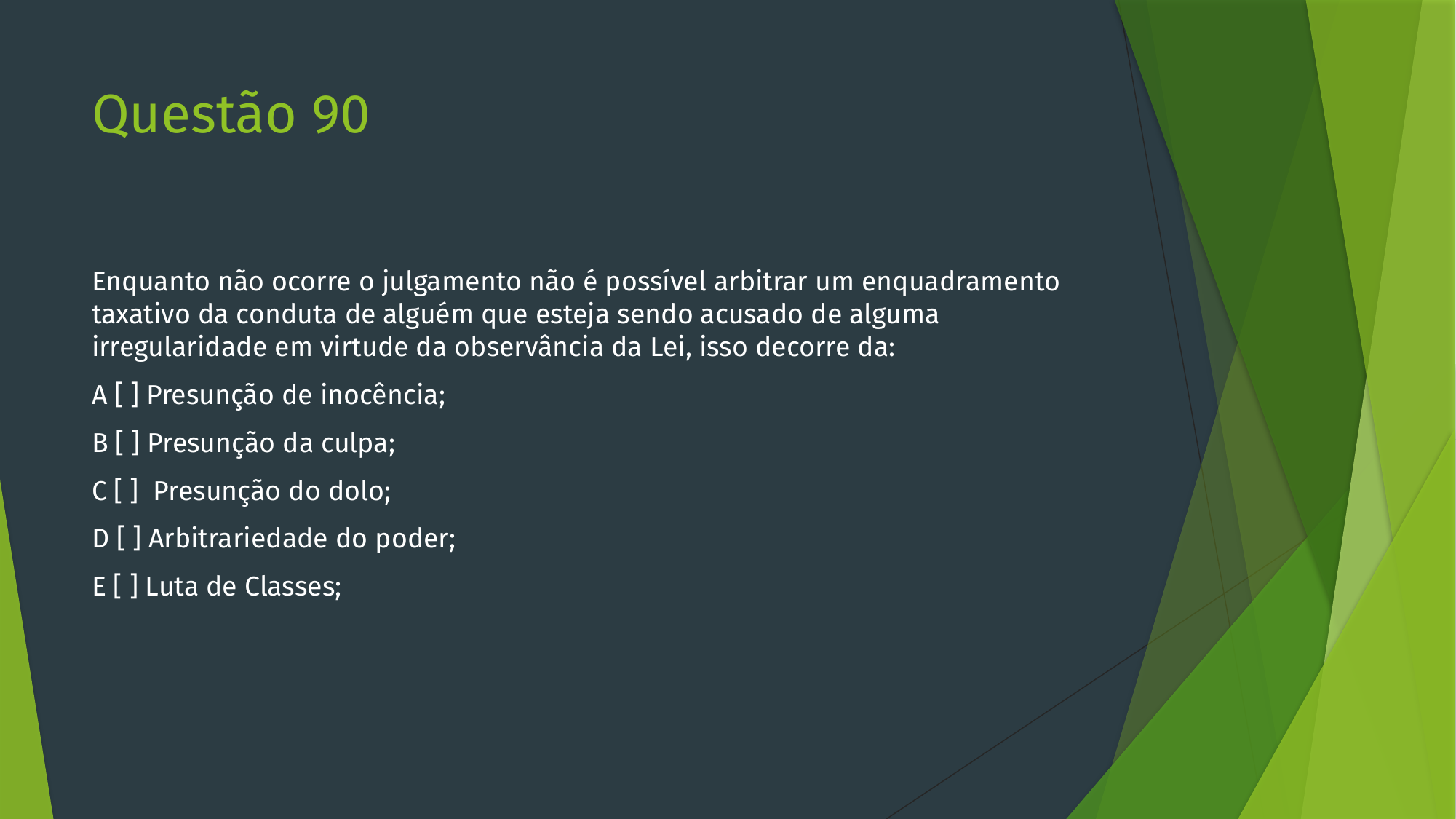

# Questão 90
Enquanto não ocorre o julgamento não é possível arbitrar um enquadramento taxativo da conduta de alguém que esteja sendo acusado de alguma irregularidade em virtude da observância da Lei, isso decorre da:
A [ ] Presunção de inocência;
B [ ] Presunção da culpa;
C [ ]  Presunção do dolo;
D [ ] Arbitrariedade do poder;
E [ ] Luta de Classes;